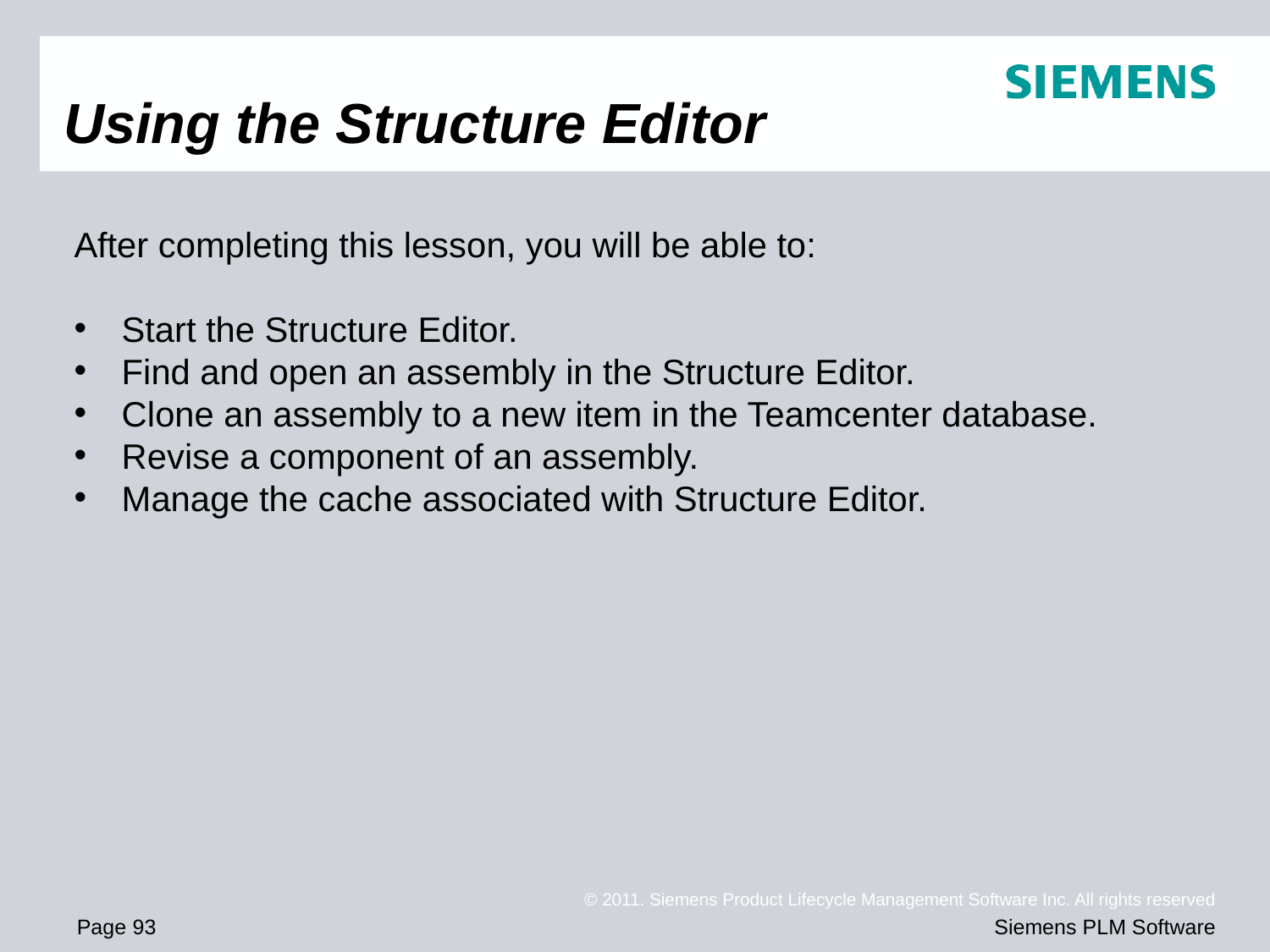

# Using the Structure Editor
After completing this lesson, you will be able to:

Start the Structure Editor.
Find and open an assembly in the Structure Editor.
Clone an assembly to a new item in the Teamcenter database.
Revise a component of an assembly.
Manage the cache associated with Structure Editor.